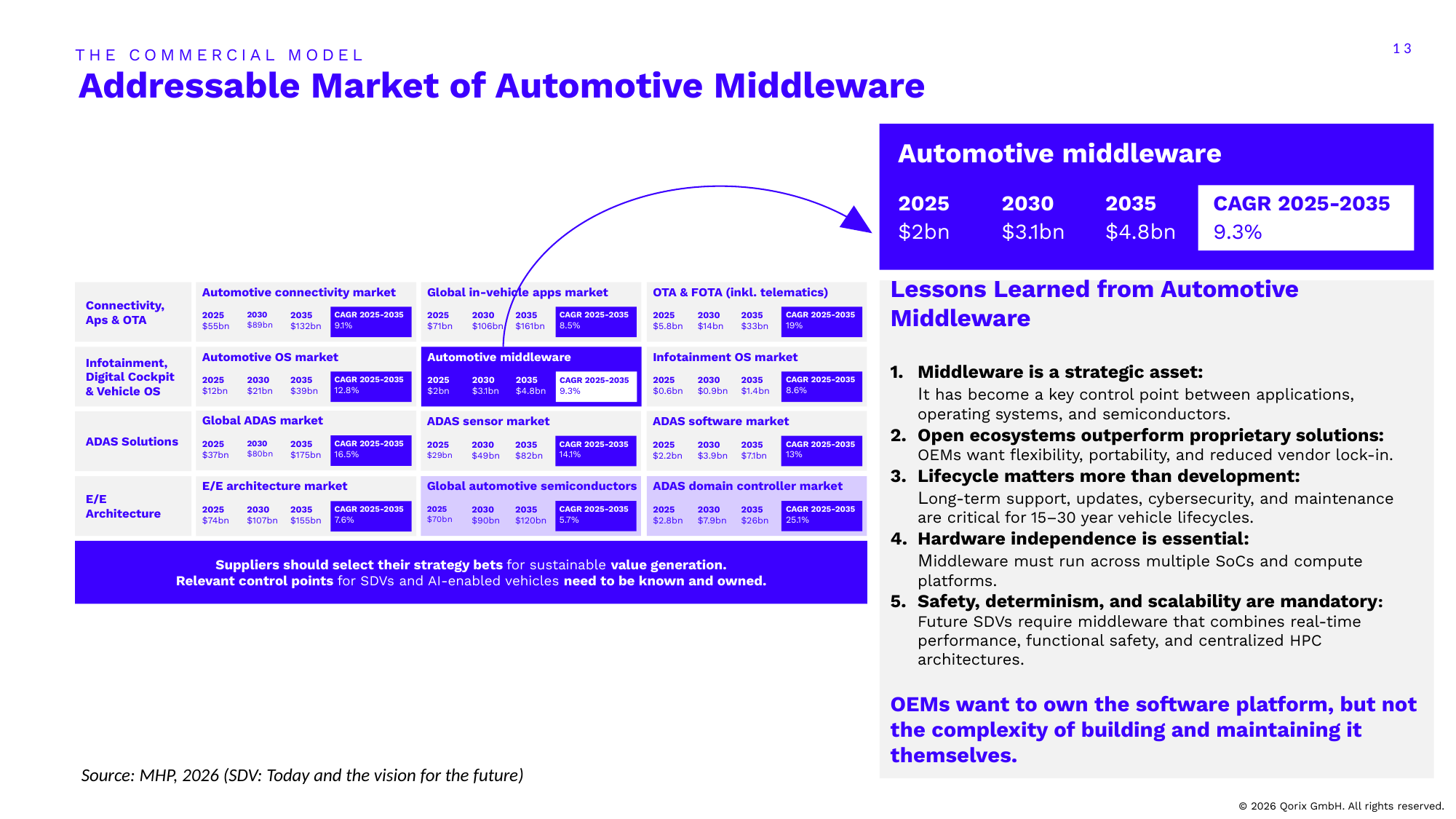

THE COMMERCIAL MODEL
# Addressable Market of Automotive Middleware

Automotive middleware
2025
2030
2035
CAGR 2025-2035

$2bn
$3.1bn
$4.8bn
9.3%

Automotive connectivity market

2025
$55bn
2030
$89bn
2035
$132bn
CAGR 2025-2035
9.1%

Global in-vehicle apps market

2025
$71bn
2030
$106bn
2035
$161bn
CAGR 2025-2035
8.5%

OTA & FOTA (inkl. telematics)

2025
$5.8bn
2030
$14bn
2035
$33bn
CAGR 2025-2035
19%

Connectivity, Aps & OTA
Automotive middleware

2025
$2bn
2030
$3.1bn
2035
$4.8bn
CAGR 2025-2035
9.3%

Infotainment OS market

2025
$0.6bn
2030
$0.9bn
2035
$1.4bn
CAGR 2025-2035
8.6%

Automotive OS market

2025
$12bn
2030
$21bn
2035
$39bn
CAGR 2025-2035
12.8%

Infotainment, Digital Cockpit & Vehicle OS
Global ADAS market

2025
$37bn
2030
$80bn
2035
$175bn
CAGR 2025-2035
16.5%

ADAS sensor market

2025
$29bn
2030
$49bn
2035
$82bn
CAGR 2025-2035
14.1%

ADAS software market

2025
$2.2bn
2030
$3.9bn
2035
$7.1bn
CAGR 2025-2035
13%

ADAS Solutions
Global automotive semiconductors

2025
$70bn
2030
$90bn
2035
$120bn
CAGR 2025-2035
5.7%

ADAS domain controller market

2025
$2.8bn
2030
$7.9bn
2035
$26bn
CAGR 2025-2035
25.1%

E/E architecture market

2025
$74bn
2030
$107bn
2035
$155bn
CAGR 2025-2035
7.6%

E/E Architecture
Suppliers should select their strategy bets for sustainable value generation.
Relevant control points for SDVs and AI-enabled vehicles need to be known and owned.
Lessons Learned from Automotive Middleware

Middleware is a strategic asset:
It has become a key control point between applications, operating systems, and semiconductors.
Open ecosystems outperform proprietary solutions:  OEMs want flexibility, portability, and reduced vendor lock-in.
Lifecycle matters more than development:
Long-term support, updates, cybersecurity, and maintenance are critical for 15–30 year vehicle lifecycles.
Hardware independence is essential:
Middleware must run across multiple SoCs and compute platforms.
Safety, determinism, and scalability are mandatory: Future SDVs require middleware that combines real-time performance, functional safety, and centralized HPC architectures.
OEMs want to own the software platform, but not the complexity of building and maintaining it themselves.

Source: MHP, 2026 (SDV: Today and the vision for the future)
© 2026 Qorix GmbH. All rights reserved.